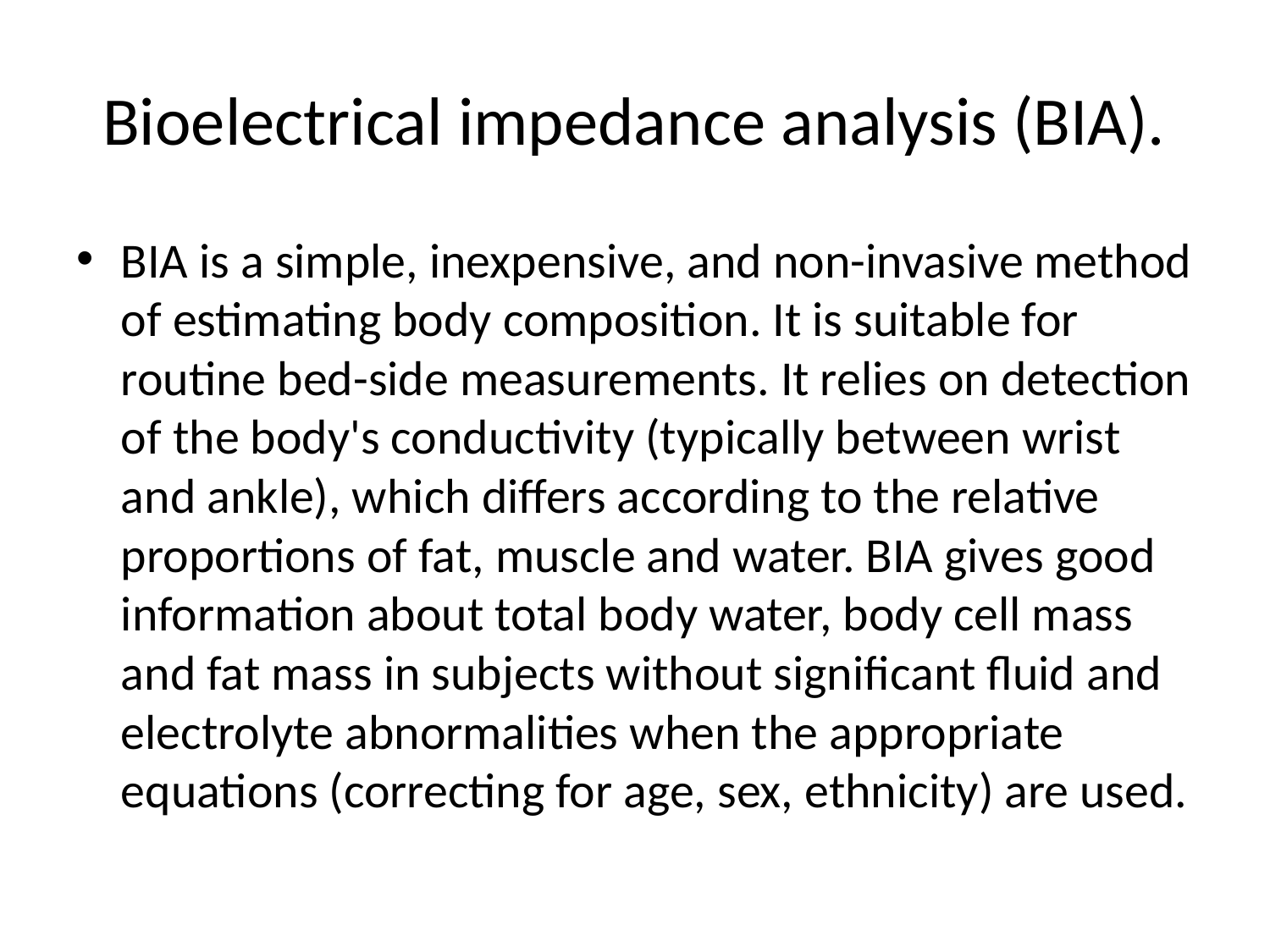

# Bioelectrical impedance analysis (BIA).
BIA is a simple, inexpensive, and non-invasive method of estimating body composition. It is suitable for routine bed-side measurements. It relies on detection of the body's conductivity (typically between wrist and ankle), which differs according to the relative proportions of fat, muscle and water. BIA gives good information about total body water, body cell mass and fat mass in subjects without significant fluid and electrolyte abnormalities when the appropriate equations (correcting for age, sex, ethnicity) are used.